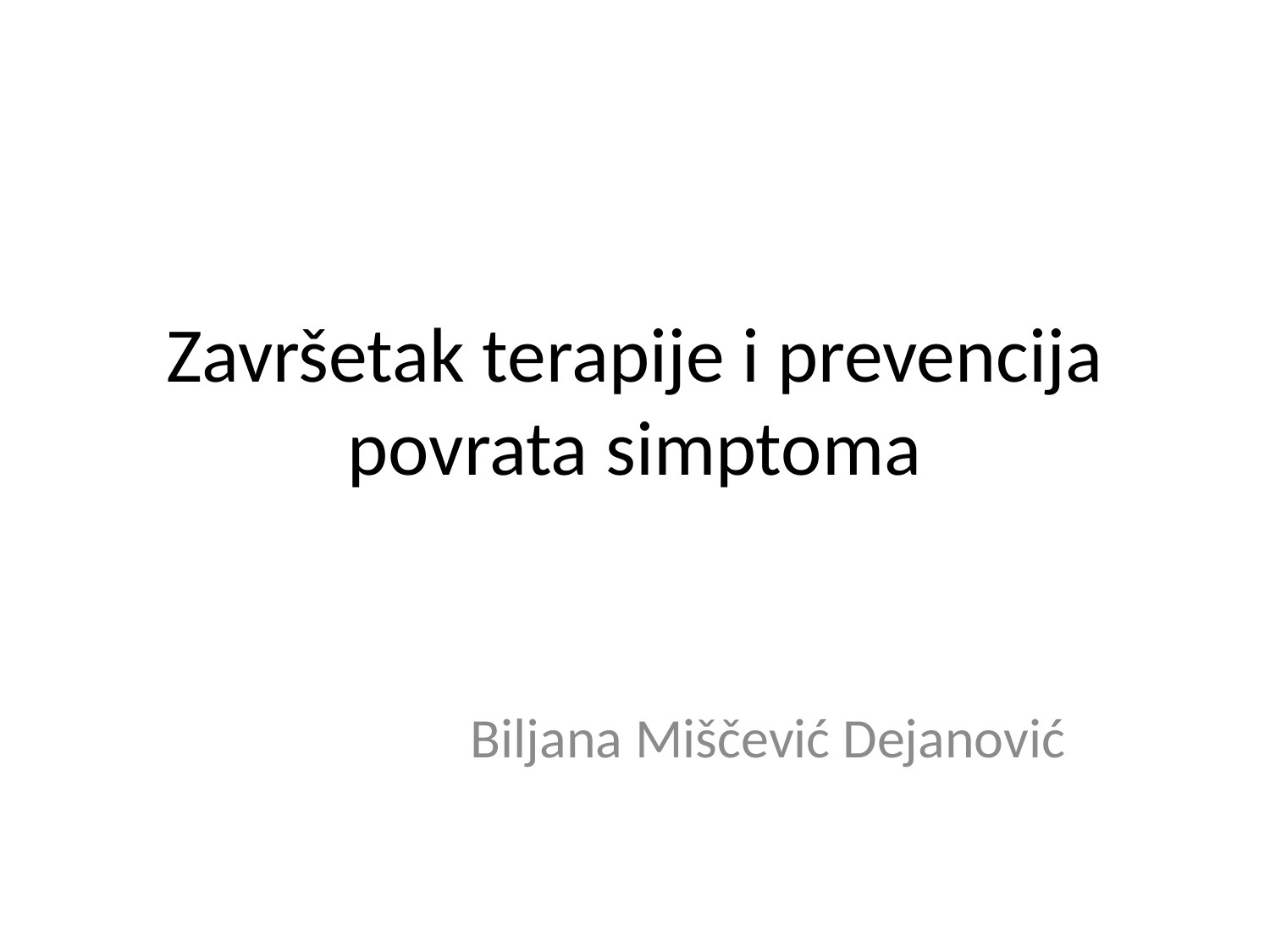

# Završetak terapije i prevencija povrata simptoma

                     Biljana Miščević Dejanović